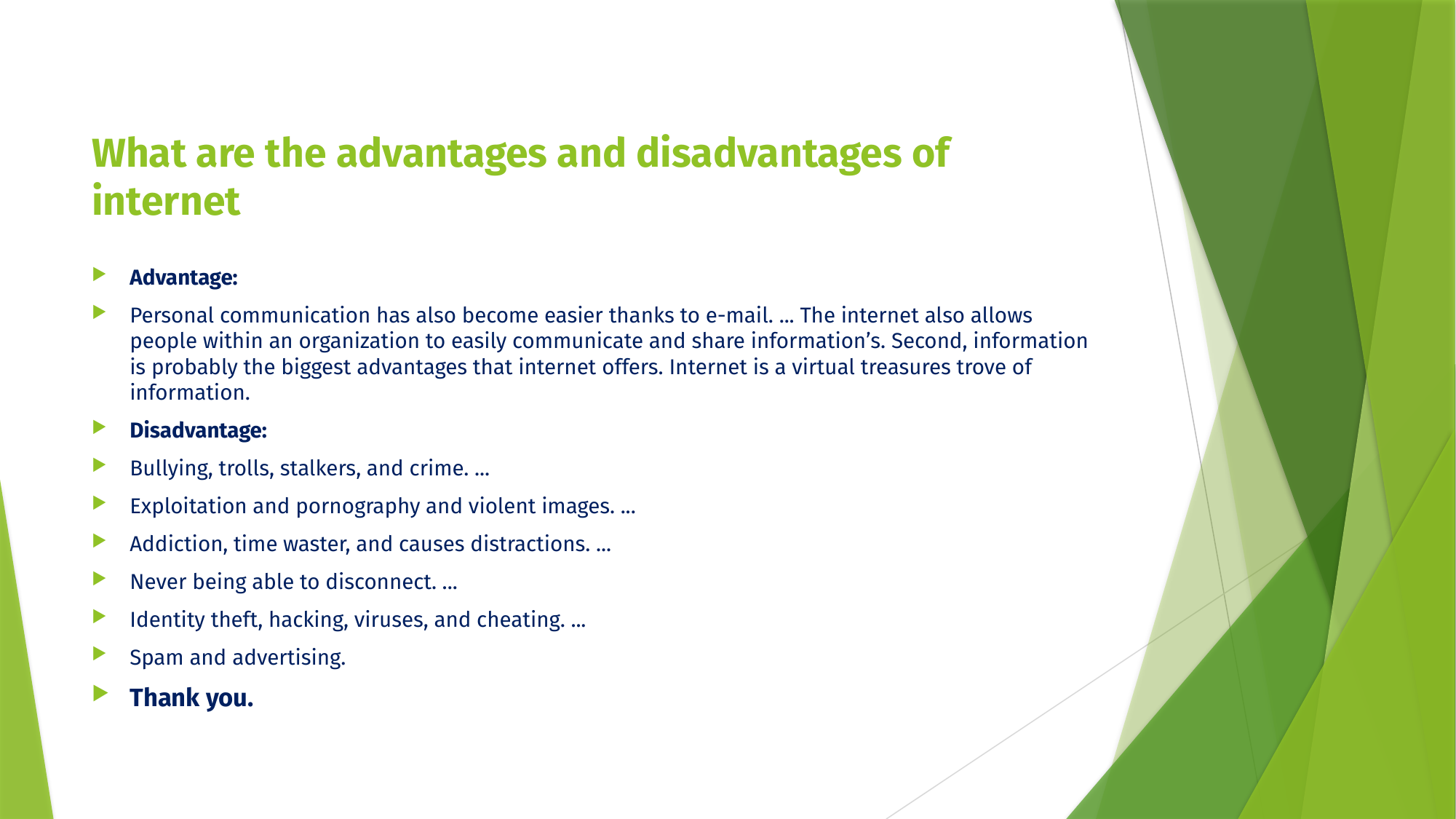

# What are the advantages and disadvantages of internet
Advantage:
Personal communication has also become easier thanks to e-mail. ... The internet also allows people within an organization to easily communicate and share information’s. Second, information is probably the biggest advantages that internet offers. Internet is a virtual treasures trove of information.
Disadvantage:
Bullying, trolls, stalkers, and crime. ...
Exploitation and pornography and violent images. ...
Addiction, time waster, and causes distractions. ...
Never being able to disconnect. ...
Identity theft, hacking, viruses, and cheating. ...
Spam and advertising.
Thank you.